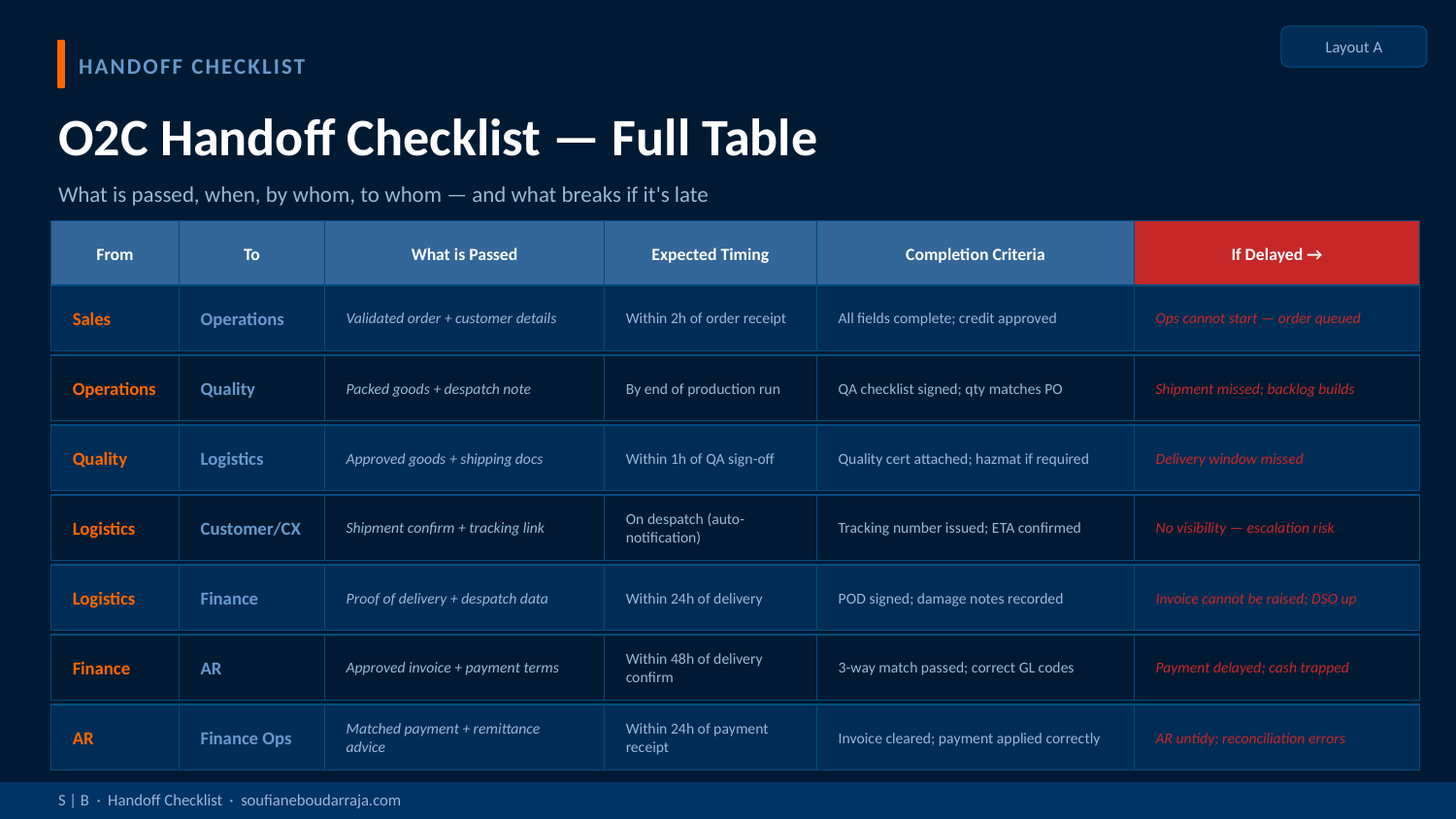

Layout A
HANDOFF CHECKLIST

O2C Handoff Checklist — Full Table
What is passed, when, by whom, to whom — and what breaks if it's late

From

To

What is Passed

Expected Timing

Completion Criteria

If Delayed →

Sales
Operations
Validated order + customer details
Within 2h of order receipt
All fields complete; credit approved
Ops cannot start — order queued

Operations
Quality
Packed goods + despatch note
By end of production run
QA checklist signed; qty matches PO
Shipment missed; backlog builds

Quality
Logistics
Approved goods + shipping docs
Within 1h of QA sign-off
Quality cert attached; hazmat if required
Delivery window missed

Logistics
Customer/CX
Shipment confirm + tracking link
On despatch (auto-notification)
Tracking number issued; ETA confirmed
No visibility — escalation risk

Logistics
Finance
Proof of delivery + despatch data
Within 24h of delivery
POD signed; damage notes recorded
Invoice cannot be raised; DSO up

Finance
AR
Approved invoice + payment terms
Within 48h of delivery confirm
3-way match passed; correct GL codes
Payment delayed; cash trapped

AR
Finance Ops
Matched payment + remittance advice
Within 24h of payment receipt
Invoice cleared; payment applied correctly
AR untidy; reconciliation errors

S | B  ·  Handoff Checklist  ·  soufianeboudarraja.com